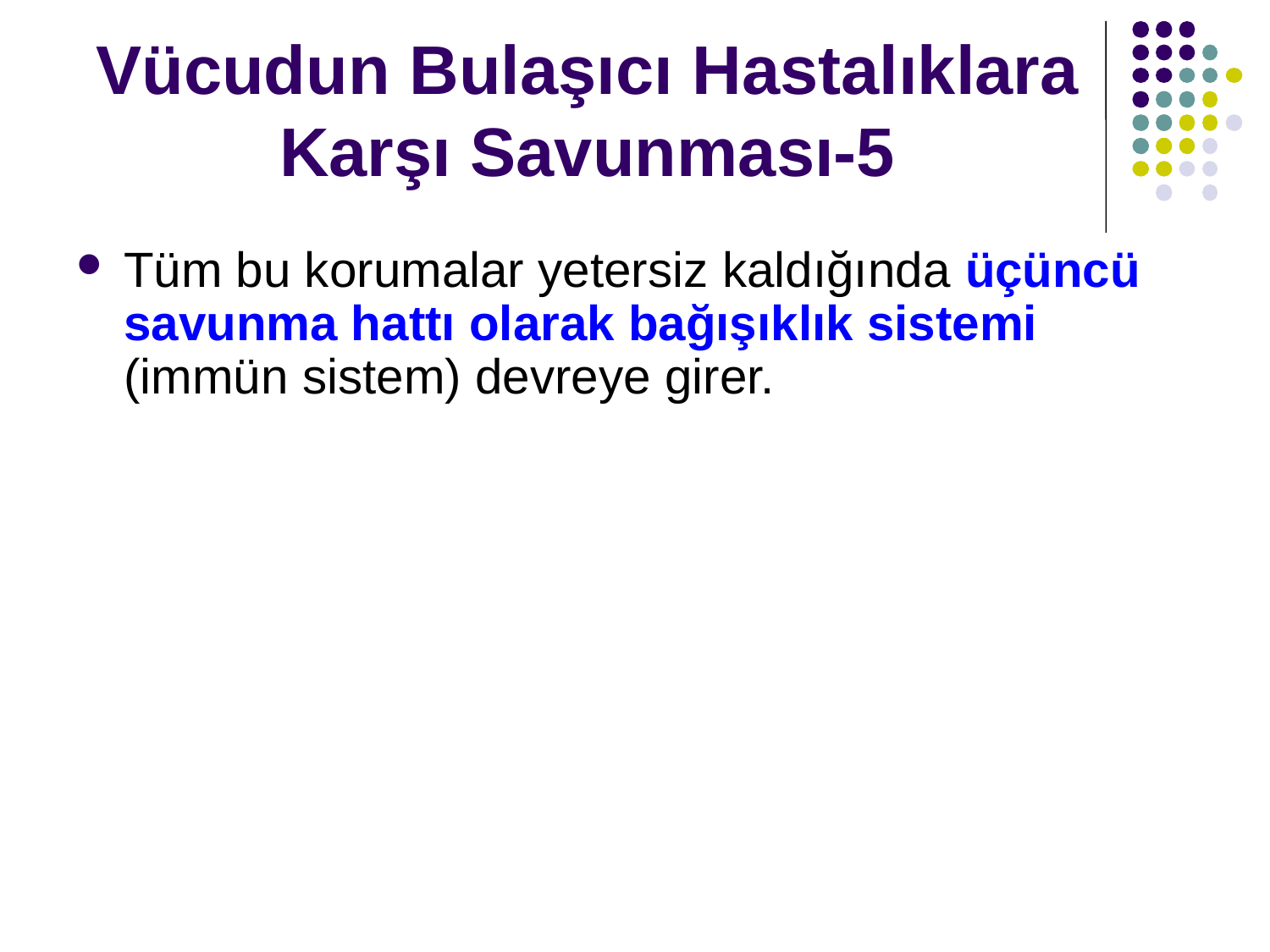

# Vücudun Bulaşıcı Hastalıklara Karşı Savunması-5
Tüm bu korumalar yetersiz kaldığında üçüncü savunma hattı olarak bağışıklık sistemi (immün sistem) devreye girer.